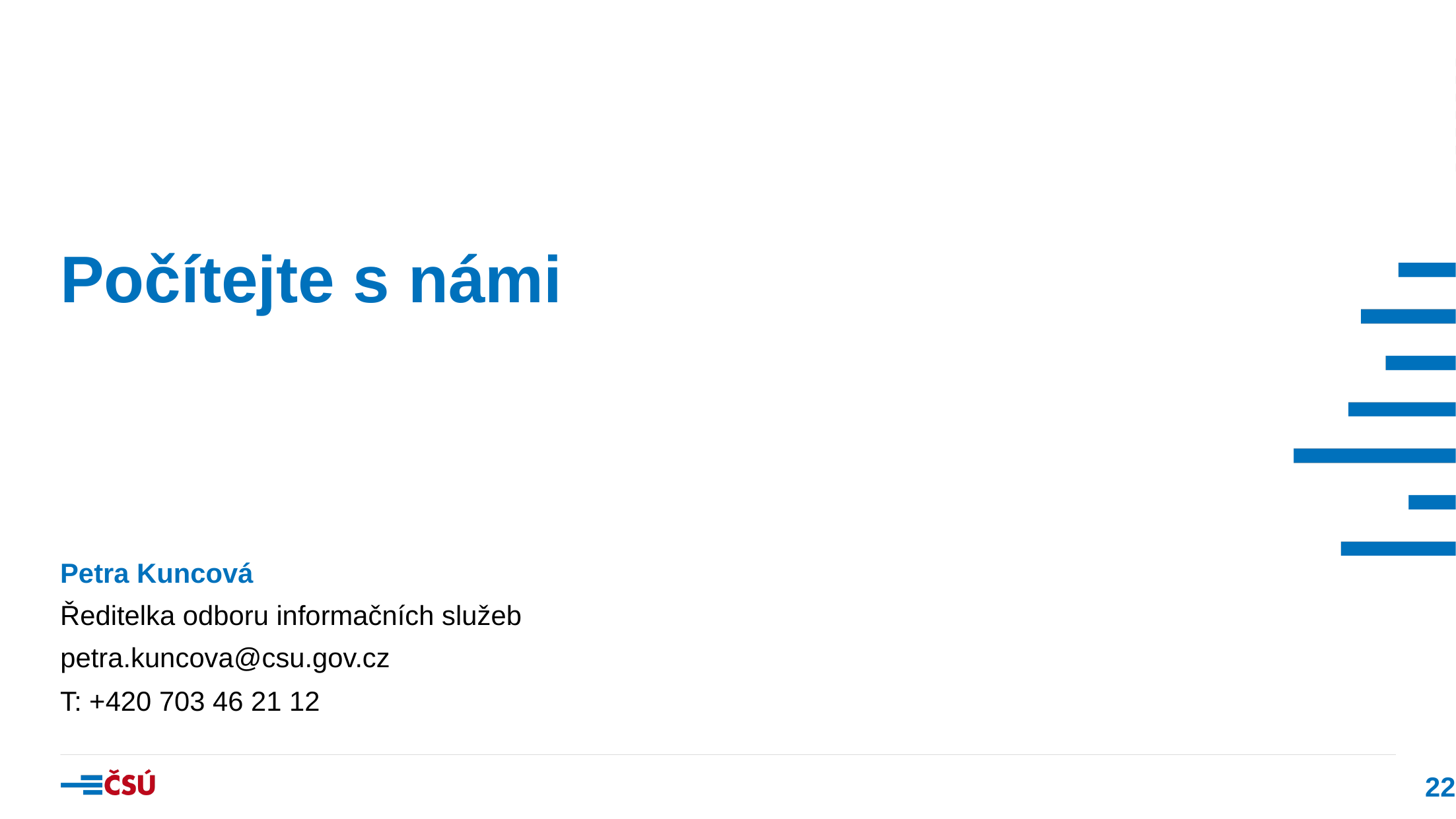

# Počítejte s námi
Petra Kuncová
Ředitelka odboru informačních služeb
petra.kuncova@csu.gov.cz
T: +420 703 46 21 12
22